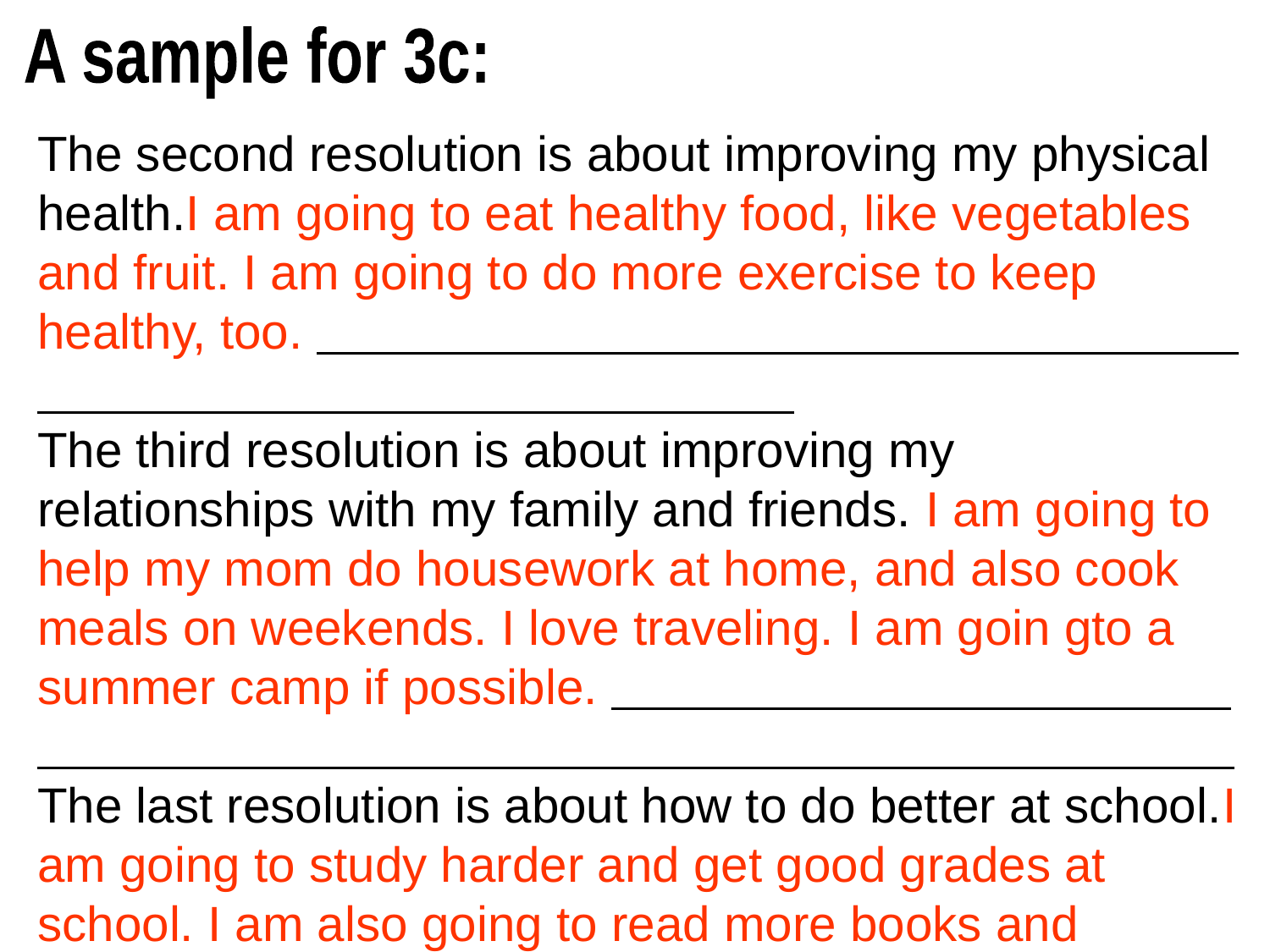

A sample for 3c:
The second resolution is about improving my physical health.I am going to eat healthy food, like vegetables and fruit. I am going to do more exercise to keep healthy, too.
The third resolution is about improving my relationships with my family and friends. I am going to help my mom do housework at home, and also cook meals on weekends. I love traveling. I am goin gto a summer camp if possible.
The last resolution is about how to do better at school.I am going to study harder and get good grades at school. I am also going to read more books and practice spoken English more.